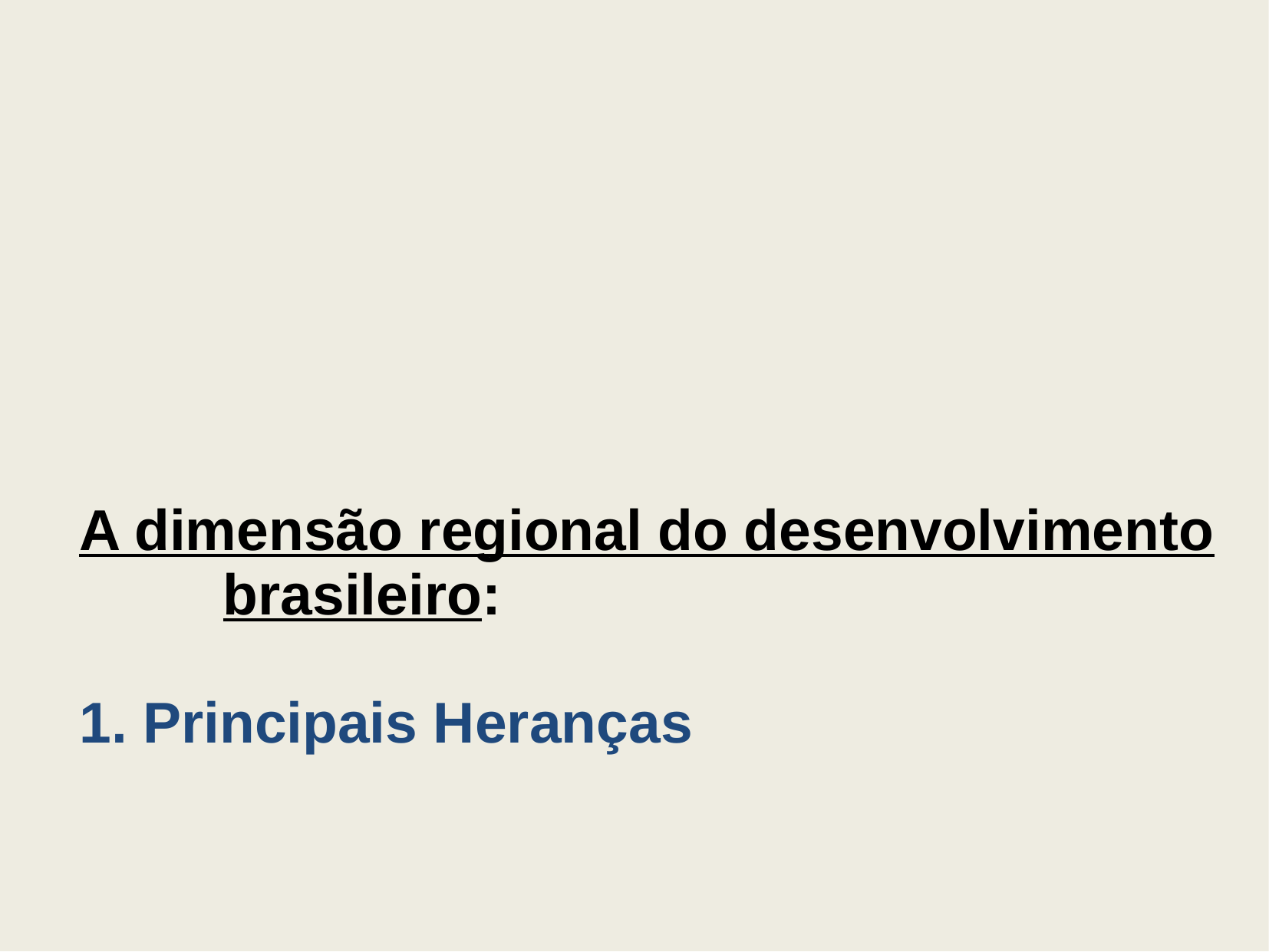

A dimensão regional do desenvolvimento brasileiro:

1. Principais Heranças